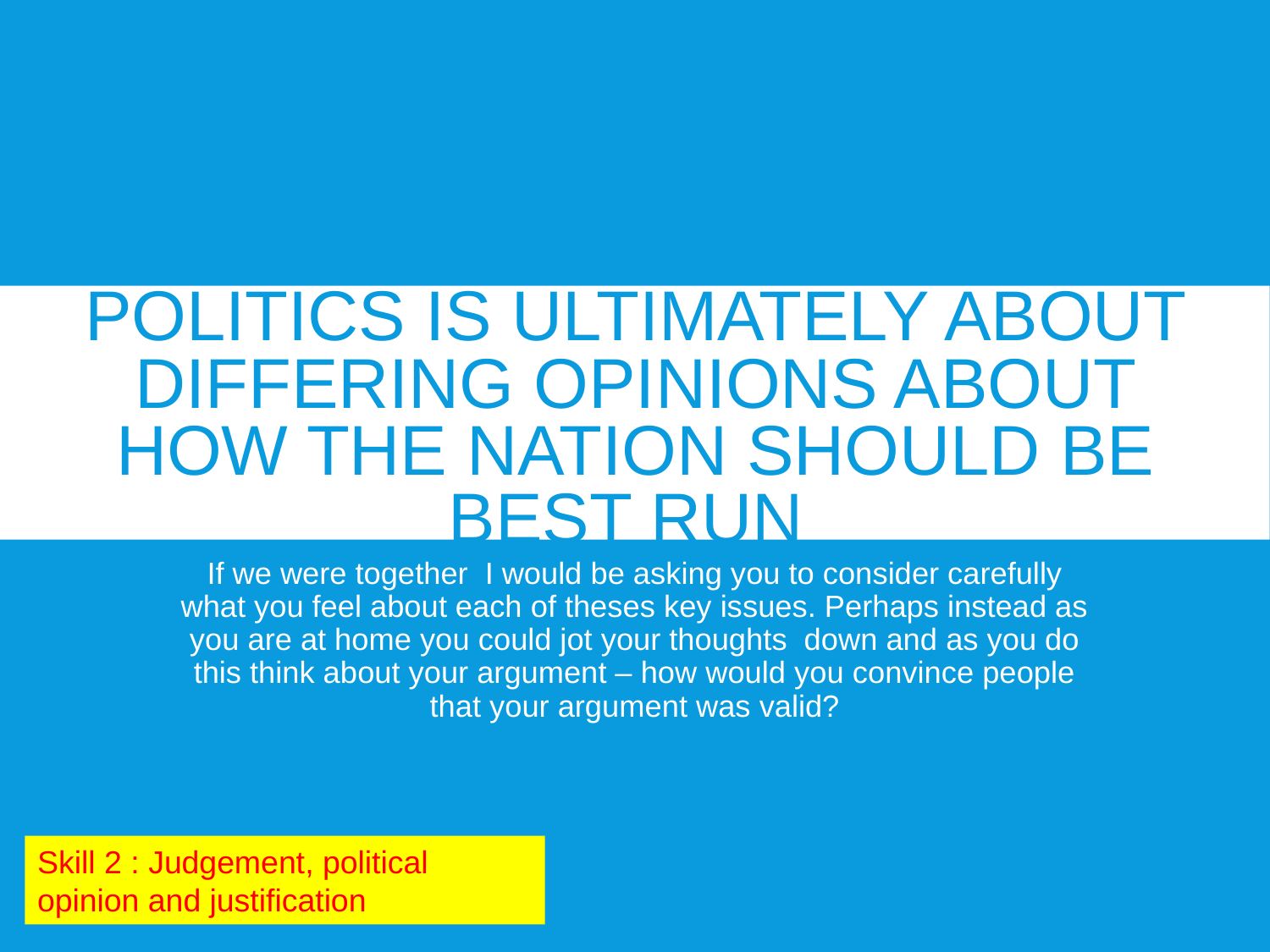

# Politics is ultimately about differing opinions about how the nation should be best run
If we were together  I would be asking you to consider carefully what you feel about each of theses key issues. Perhaps instead as you are at home you could jot your thoughts  down and as you do this think about your argument – how would you convince people that your argument was valid?
Skill 2 : Judgement, political opinion and justification